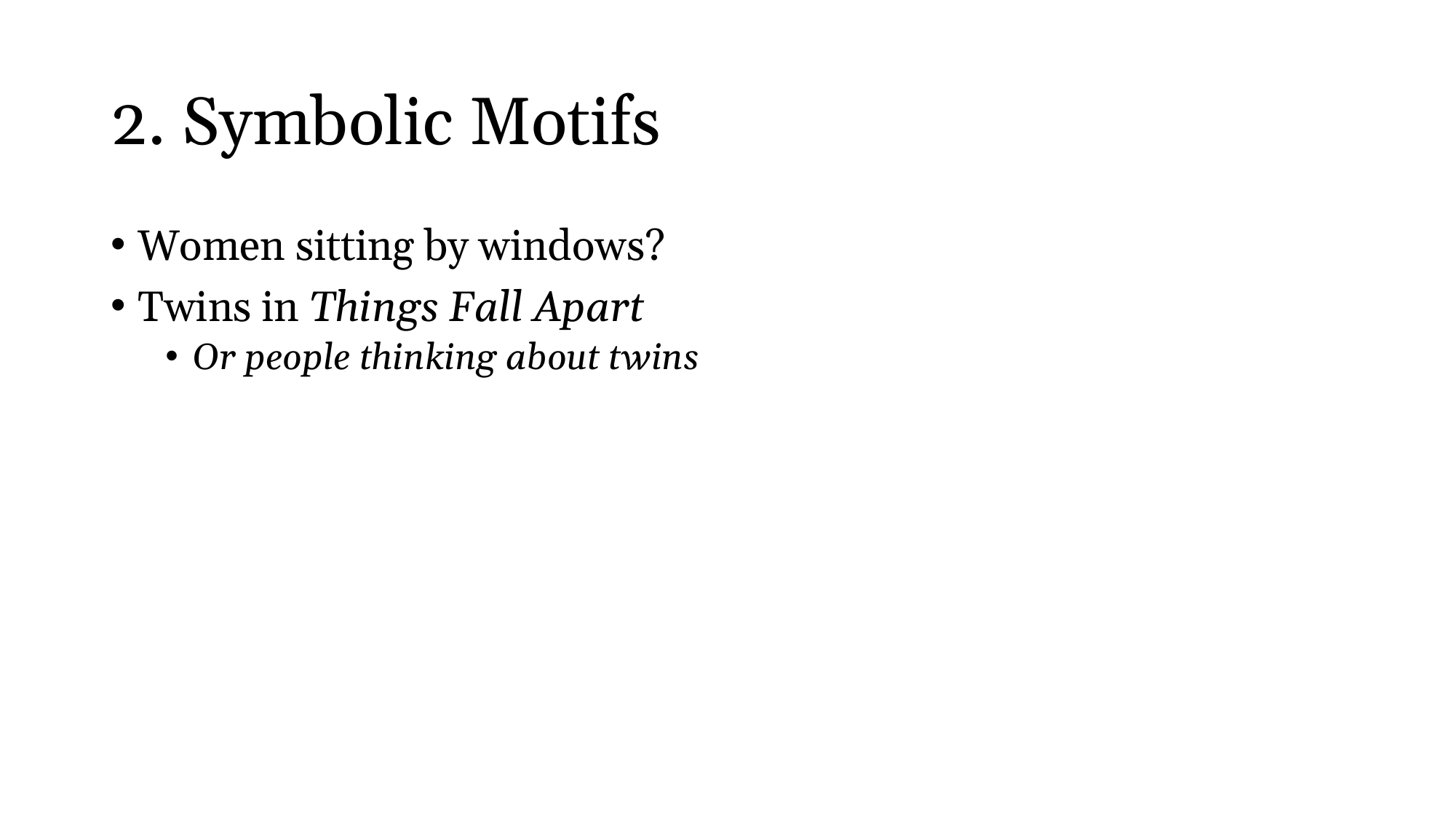

# 2. Symbolic Motifs
Women sitting by windows?
Twins in Things Fall Apart
Or people thinking about twins